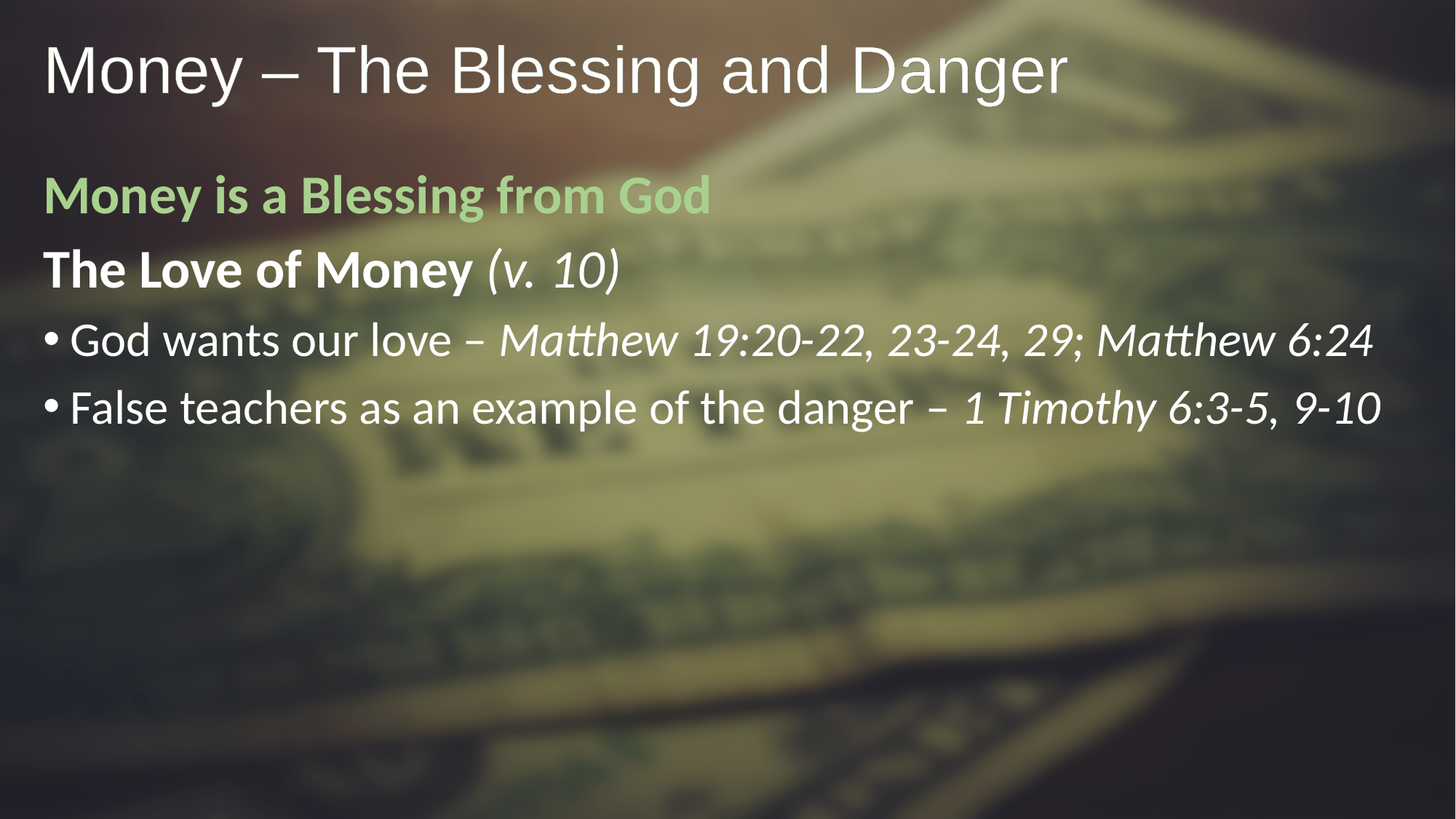

# Money – The Blessing and Danger
Money is a Blessing from God
The Love of Money (v. 10)
God wants our love – Matthew 19:20-22, 23-24, 29; Matthew 6:24
False teachers as an example of the danger – 1 Timothy 6:3-5, 9-10